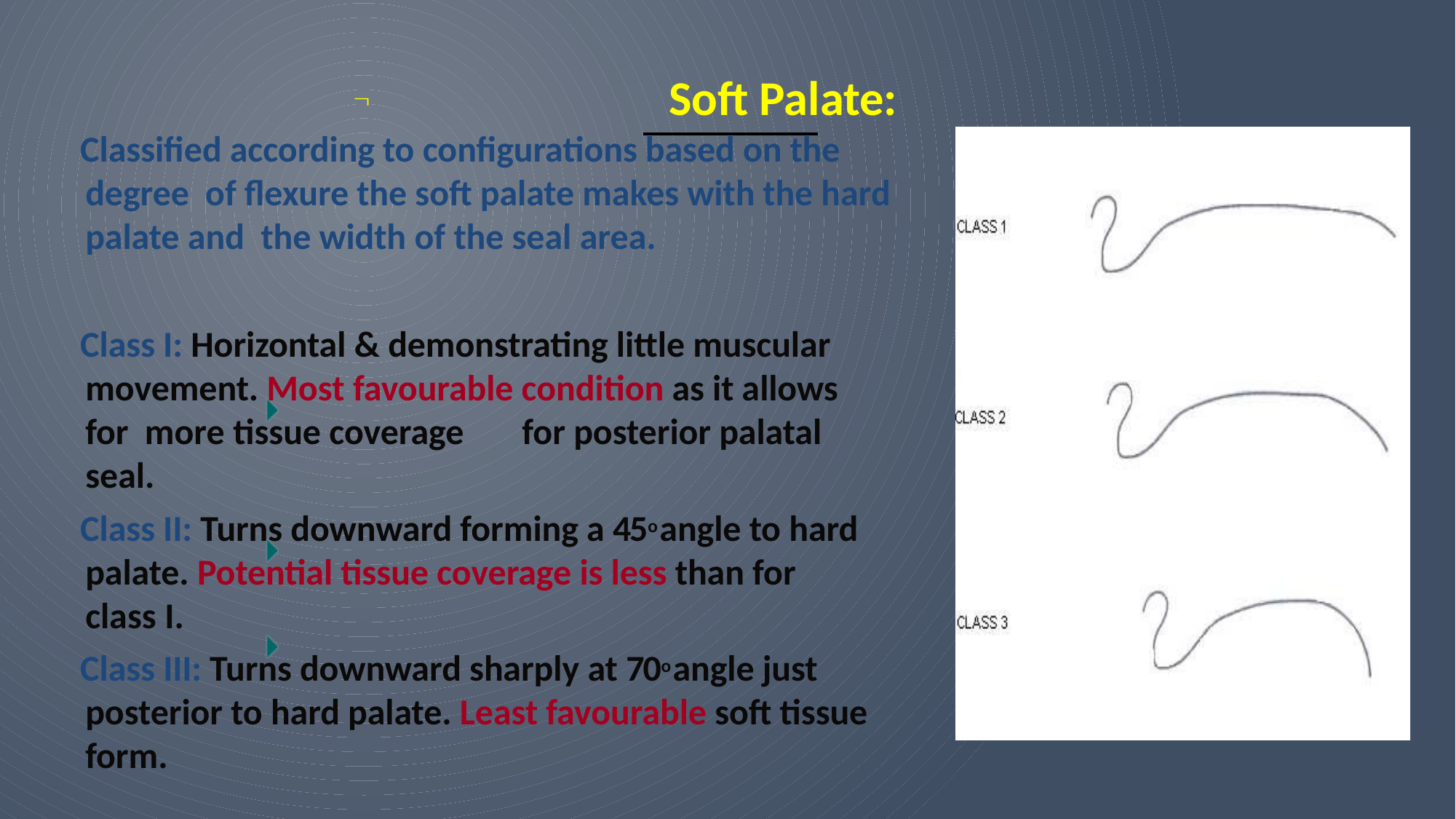

¬	Soft Palate:
Classified according to configurations based on the degree  of flexure the soft palate makes with the hard palate and  the width of the seal area.

Class I: Horizontal & demonstrating little muscular  movement. Most favourable condition as it allows for  more tissue coverage	for posterior palatal seal.
Class II: Turns downward forming a 45o angle to hard  palate. Potential tissue coverage is less than for class I.
Class III: Turns downward sharply at 70o angle just  posterior to hard palate. Least favourable soft tissue form.

35